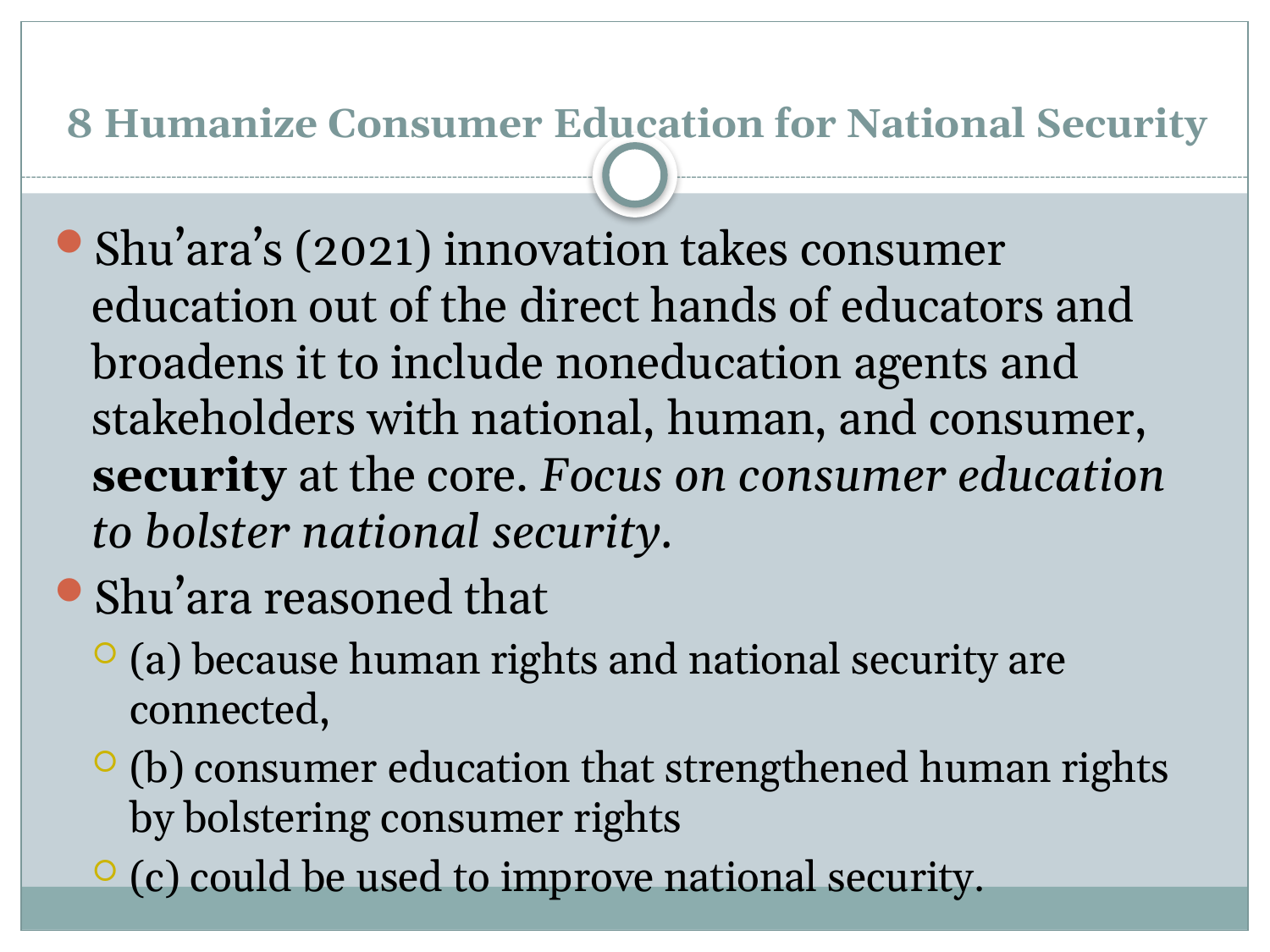

# 8 Humanize Consumer Education for National Security
Shu’ara’s (2021) innovation takes consumer education out of the direct hands of educators and broadens it to include noneducation agents and stakeholders with national, human, and consumer, security at the core. Focus on consumer education to bolster national security.
Shu’ara reasoned that
(a) because human rights and national security are connected,
(b) consumer education that strengthened human rights by bolstering consumer rights
(c) could be used to improve national security.